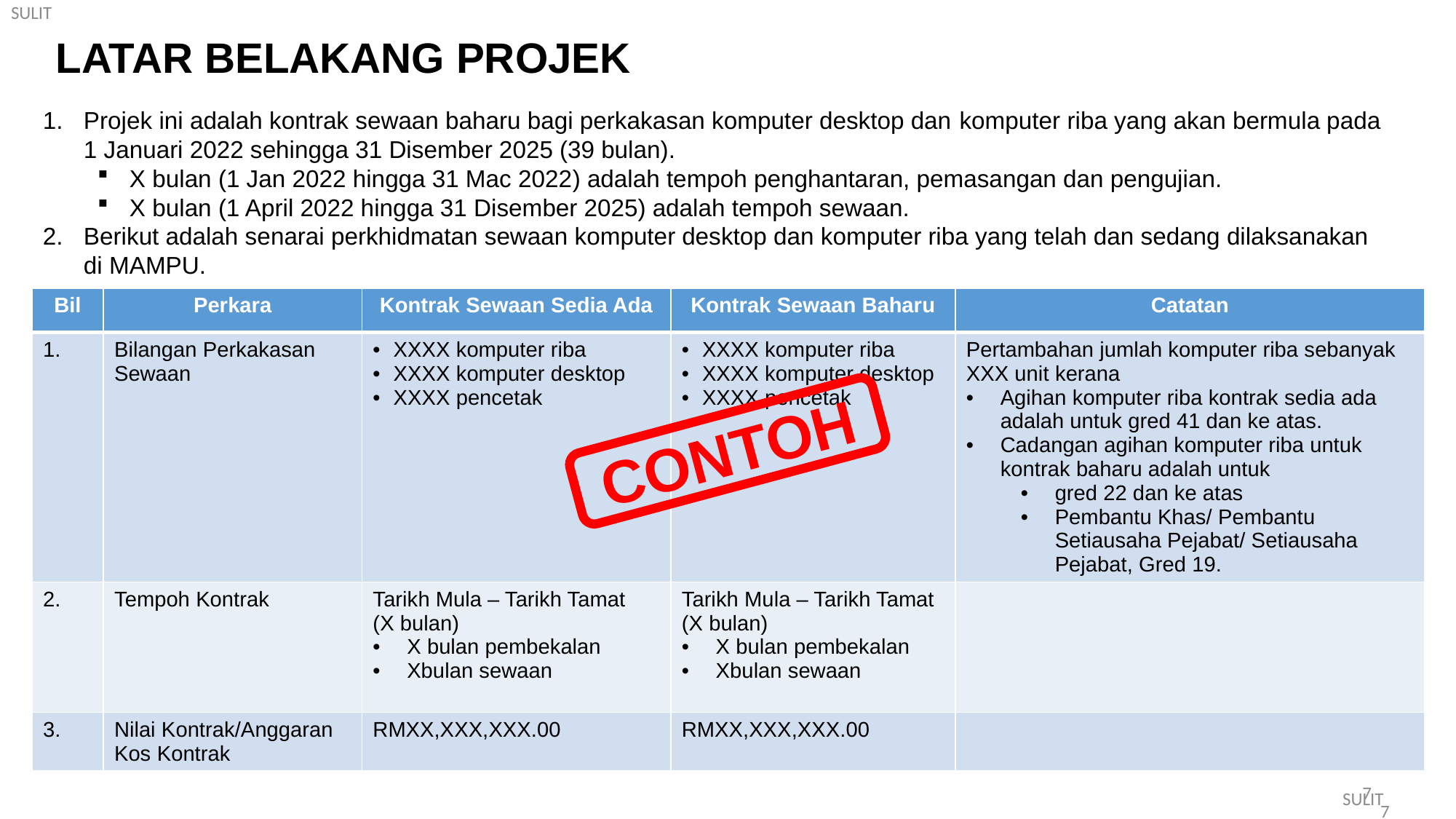

LATAR BELAKANG PROJEK
Projek ini adalah kontrak sewaan baharu bagi perkakasan komputer desktop dan komputer riba yang akan bermula pada  1 Januari 2022 sehingga 31 Disember 2025 (39 bulan).
X bulan (1 Jan 2022 hingga 31 Mac 2022) adalah tempoh penghantaran, pemasangan dan pengujian.
X bulan (1 April 2022 hingga 31 Disember 2025) adalah tempoh sewaan.
Berikut adalah senarai perkhidmatan sewaan komputer desktop dan komputer riba yang telah dan sedang dilaksanakan di MAMPU.
| Bil | Perkara | Kontrak Sewaan Sedia Ada | Kontrak Sewaan Baharu | Catatan |
| --- | --- | --- | --- | --- |
| 1. | Bilangan Perkakasan Sewaan | XXXX komputer riba XXXX komputer desktop XXXX pencetak | XXXX komputer riba XXXX komputer desktop XXXX pencetak | Pertambahan jumlah komputer riba sebanyak XXX unit kerana Agihan komputer riba kontrak sedia ada adalah untuk gred 41 dan ke atas. Cadangan agihan komputer riba untuk kontrak baharu adalah untuk gred 22 dan ke atas Pembantu Khas/ Pembantu Setiausaha Pejabat/ Setiausaha Pejabat, Gred 19. |
| 2. | Tempoh Kontrak | Tarikh Mula – Tarikh Tamat (X bulan) X bulan pembekalan Xbulan sewaan | Tarikh Mula – Tarikh Tamat (X bulan) X bulan pembekalan Xbulan sewaan |  |
| 3. | Nilai Kontrak/Anggaran Kos Kontrak | RMXX,XXX,XXX.00 | RMXX,XXX,XXX.00 |  |
CONTOH
7
7